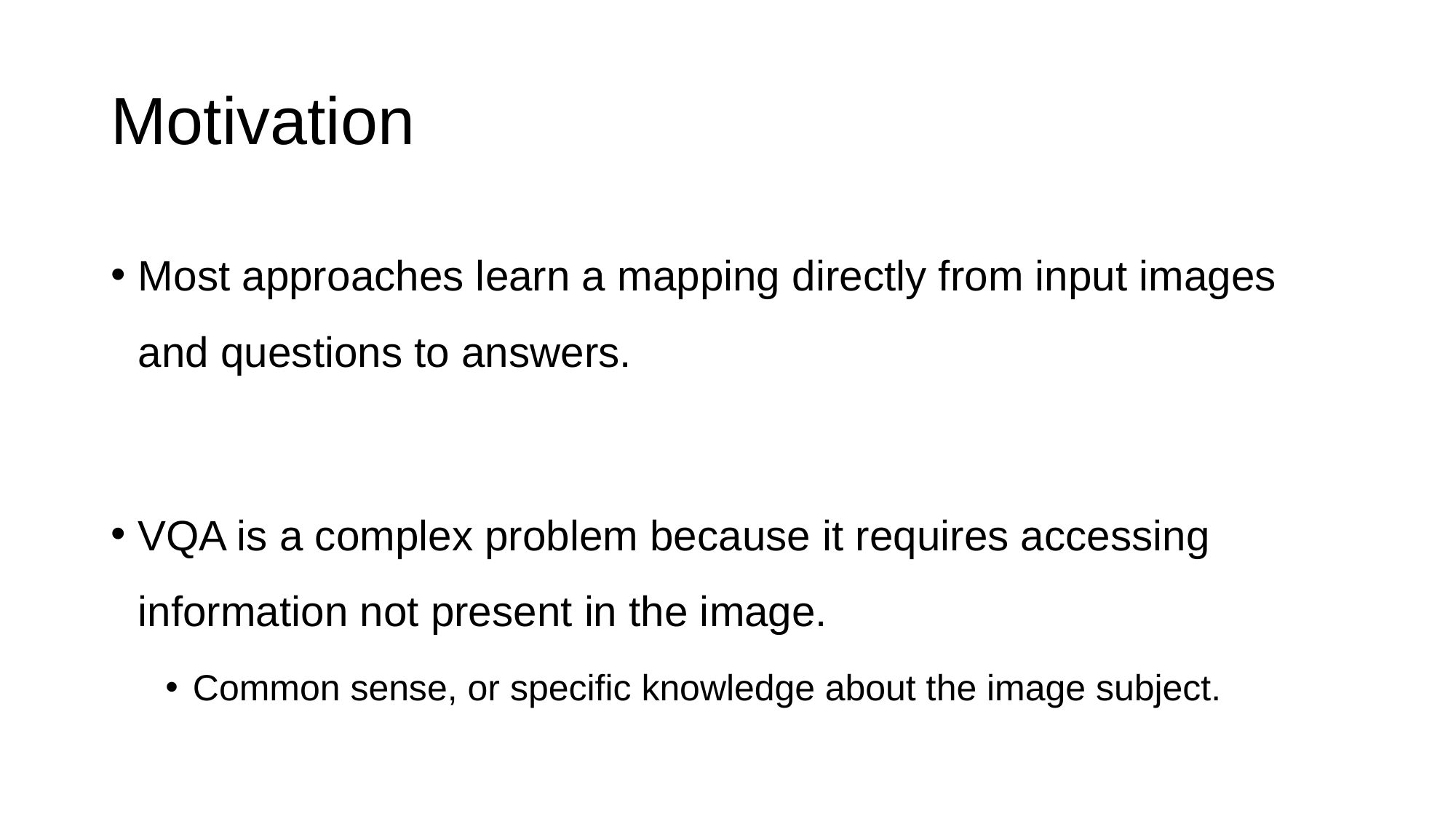

# Motivation
Most approaches learn a mapping directly from input images and questions to answers.

VQA is a complex problem because it requires accessing information not present in the image.
Common sense, or specific knowledge about the image subject.